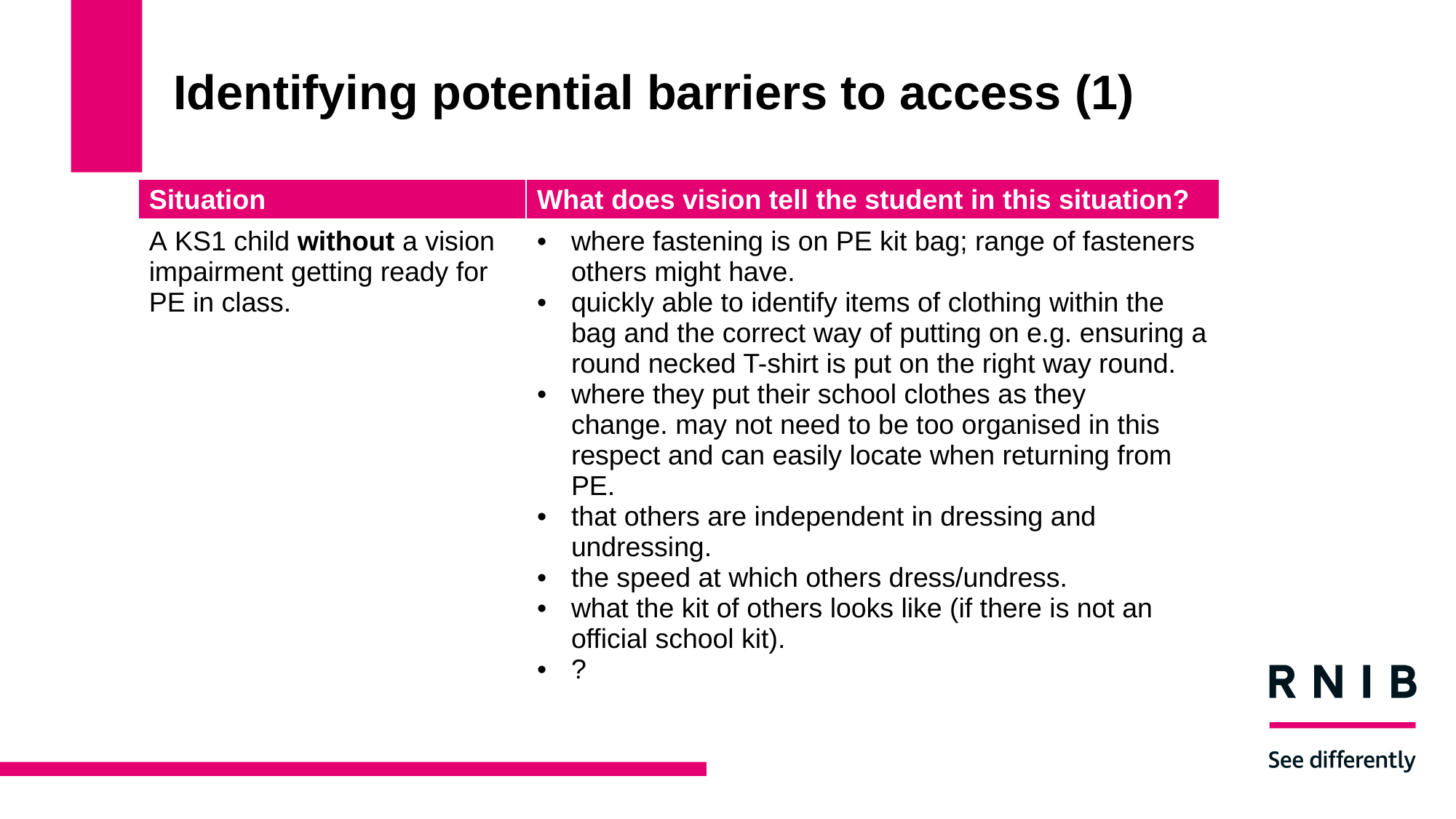

# Identifying potential barriers to access (1)
| Situation | What does vision tell the student in this situation? |
| --- | --- |
| A KS1 child without a vision impairment getting ready for PE in class. | where fastening is on PE kit bag; range of fasteners others might have. quickly able to identify items of clothing within the bag and the correct way of putting on e.g. ensuring a round necked T-shirt is put on the right way round. where they put their school clothes as they change. may not need to be too organised in this respect and can easily locate when returning from PE. that others are independent in dressing and undressing. the speed at which others dress/undress. what the kit of others looks like (if there is not an official school kit). ? |